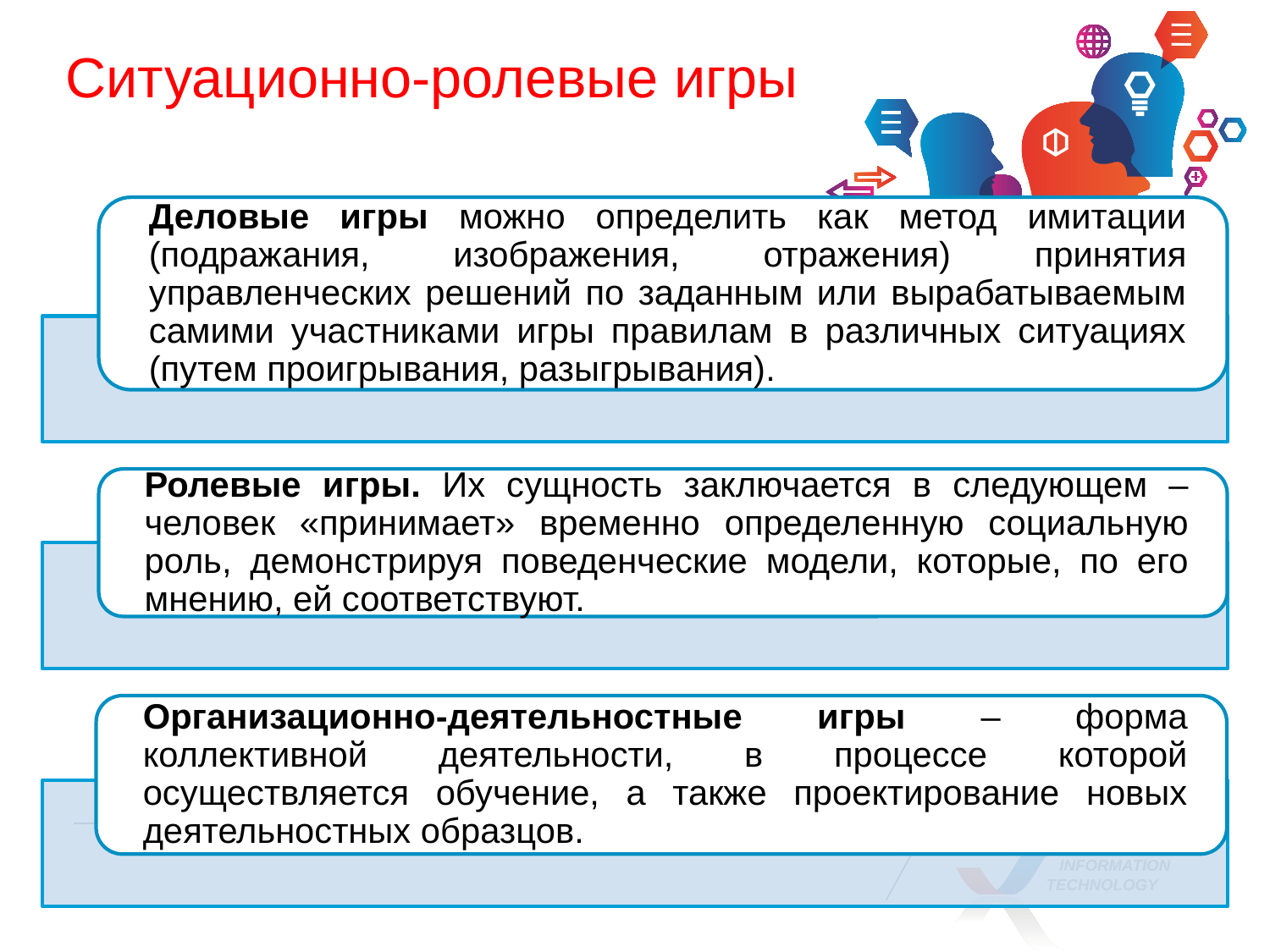

# Ситуационно-ролевые игры
Деловые игры можно определить как метод имитации (подражания, изображения, отражения) принятия управленческих решений по заданным или вырабатываемым самими участниками игры правилам в различных ситуациях (путем проигрывания, разыгрывания).
Ролевые игры. Их сущность заключается в следующем – человек «принимает» временно определенную социальную роль, демонстрируя поведенческие модели, которые, по его мнению, ей соответствуют.
Организационно-деятельностные игры – форма коллективной деятельности, в процессе которой осуществляется обучение, а также проектирование новых деятельностных образцов.